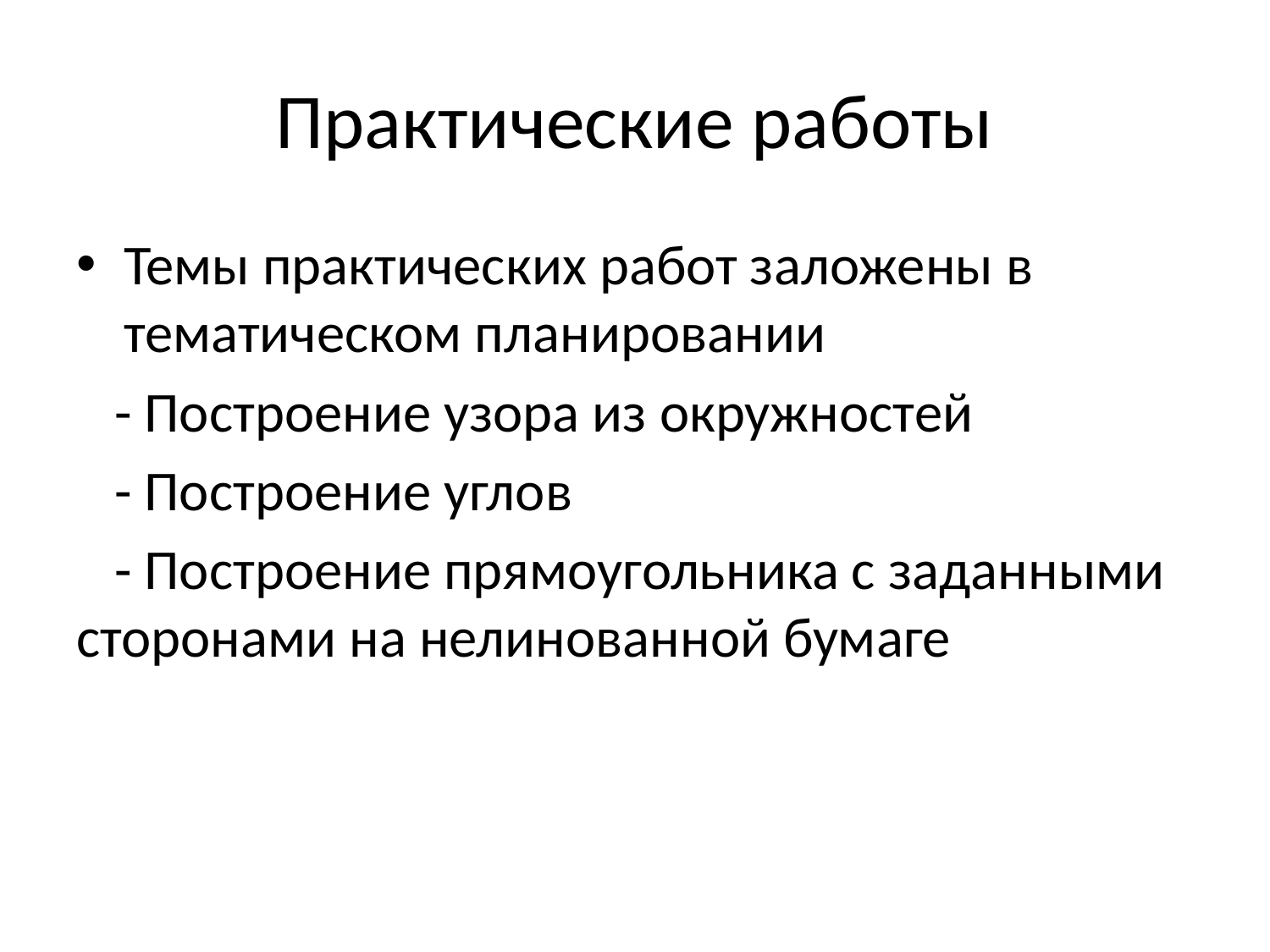

# Практические работы
Темы практических работ заложены в тематическом планировании
   - Построение узора из окружностей
   - Построение углов
   - Построение прямоугольника с заданными сторонами на нелинованной бумаге